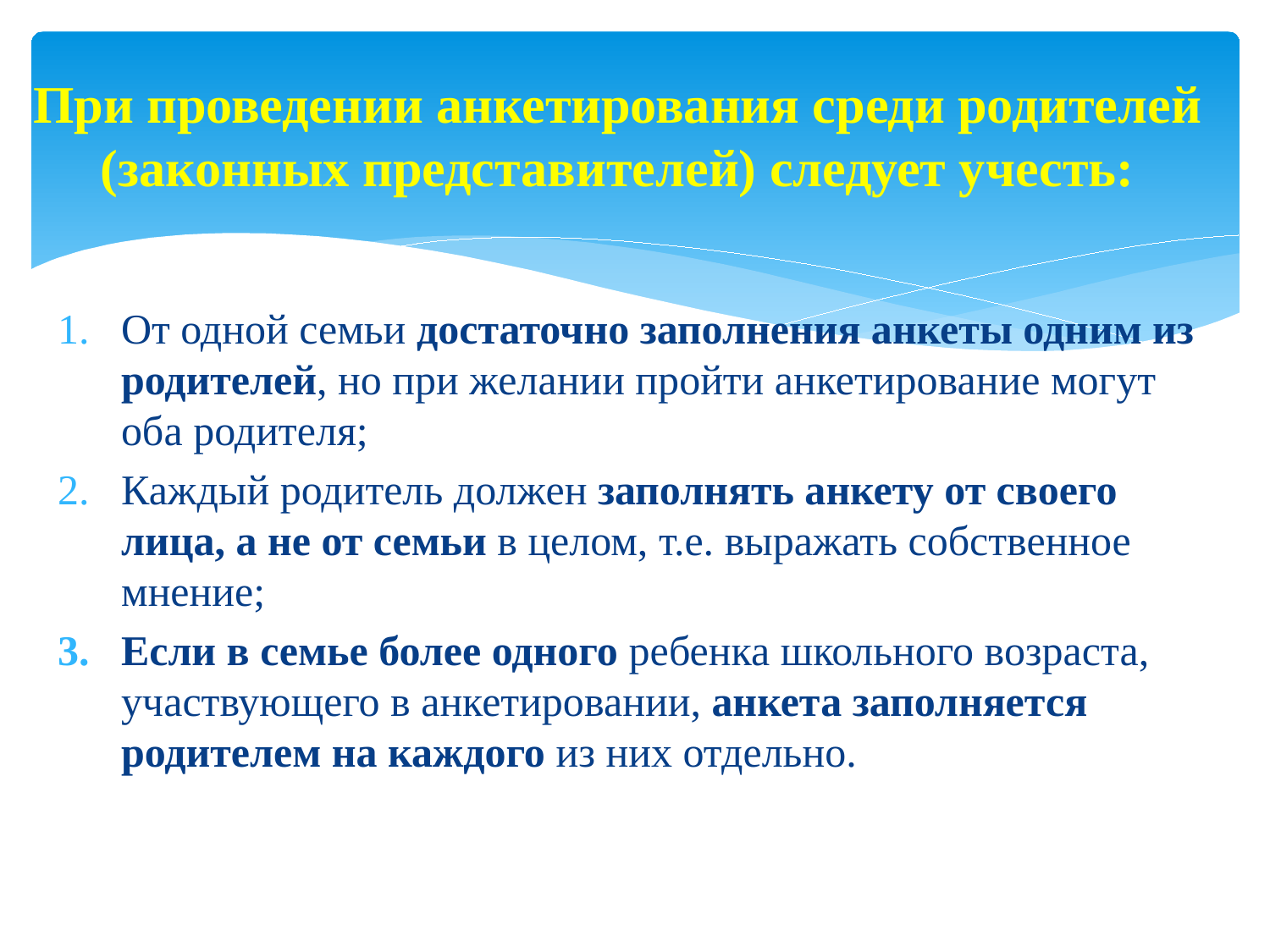

# При проведении анкетирования среди родителей (законных представителей) следует учесть:

От одной семьи достаточно заполнения анкеты одним из родителей, но при желании пройти анкетирование могут оба родителя;
Каждый родитель должен заполнять анкету от своего лица, а не от семьи в целом, т.е. выражать собственное мнение;
Если в семье более одного ребенка школьного возраста, участвующего в анкетировании, анкета заполняется родителем на каждого из них отдельно.